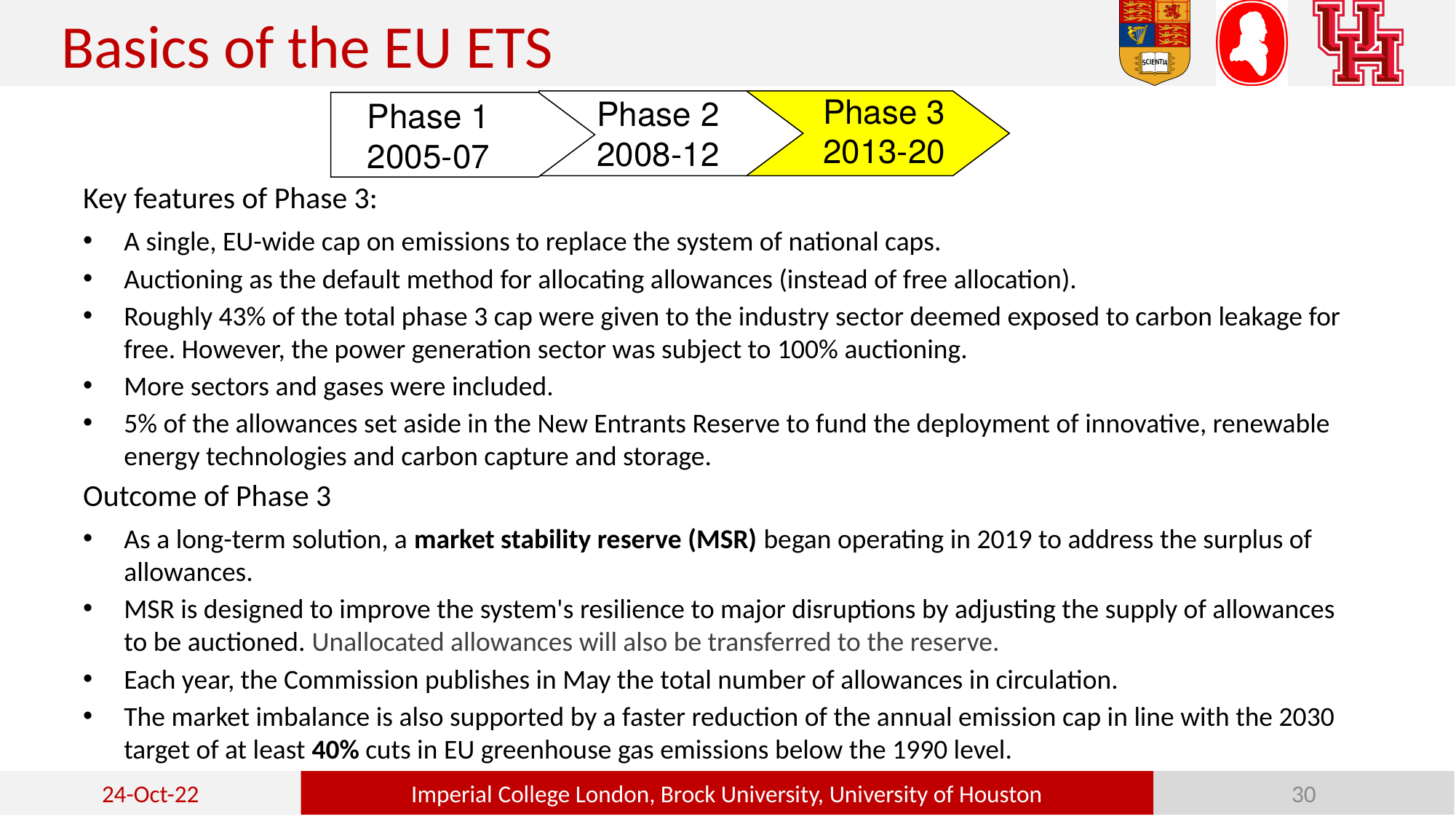

Basics of the EU ETS​
Phase 3
2013-20
Phase 2
2008-12
Phase 1
2005-07

Key features of Phase 3:
A single, EU-wide cap on emissions to replace the system of national caps.
Auctioning as the default method for allocating allowances (instead of free allocation).
Roughly 43% of the total phase 3 cap were given to the industry sector deemed exposed to carbon leakage for free. However, the power generation sector was subject to 100% auctioning.
More sectors and gases were included.
5% of the allowances set aside in the New Entrants Reserve to fund the deployment of innovative, renewable energy technologies and carbon capture and storage.
Outcome of Phase 3
As a long-term solution, a market stability reserve (MSR) began operating in 2019 to address the surplus of allowances.
MSR is designed to improve the system's resilience to major disruptions by adjusting the supply of allowances to be auctioned. Unallocated allowances will also be transferred to the reserve.
Each year, the Commission publishes in May the total number of allowances in circulation.
The market imbalance is also supported by a faster reduction of the annual emission cap in line with the 2030 target of at least 40% cuts in EU greenhouse gas emissions below the 1990 level.
24-Oct-22
Imperial College London, Brock University, University of Houston
30